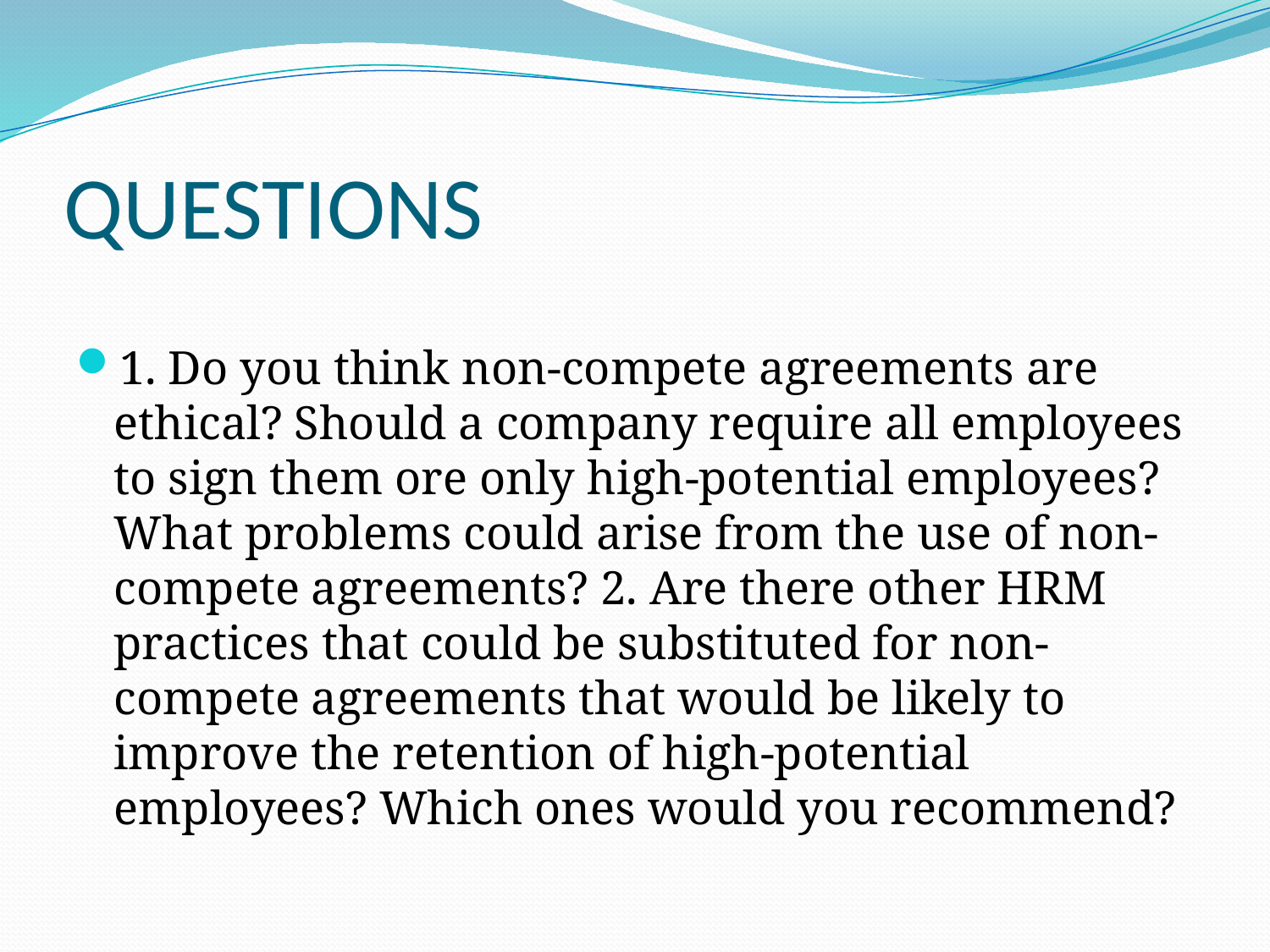

# QUESTIONS

1. Do you think non-compete agreements are ethical? Should a company require all employees to sign them ore only high-potential employees? What problems could arise from the use of non-compete agreements? 2. Are there other HRM practices that could be substituted for non-compete agreements that would be likely to improve the retention of high-potential employees? Which ones would you recommend?